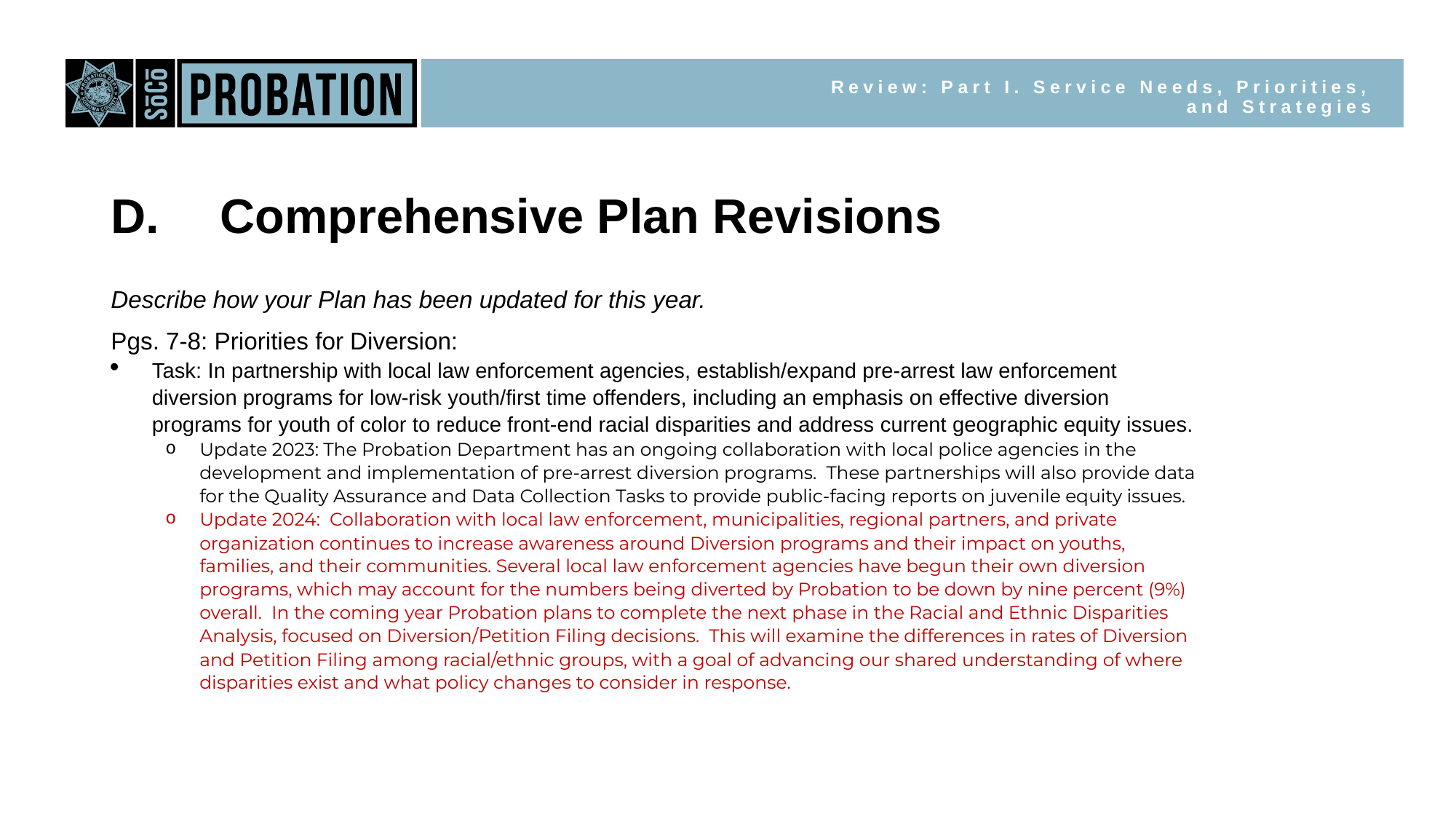

Review: Part I. Service Needs, Priorities, and Strategies
D.	Comprehensive Plan Revisions
Describe how your Plan has been updated for this year.
Pgs. 7-8: Priorities for Diversion:
Task: In partnership with local law enforcement agencies, establish/expand pre-arrest law enforcement diversion programs for low-risk youth/first time offenders, including an emphasis on effective diversion programs for youth of color to reduce front-end racial disparities and address current geographic equity issues.
Update 2023: The Probation Department has an ongoing collaboration with local police agencies in the development and implementation of pre-arrest diversion programs.  These partnerships will also provide data for the Quality Assurance and Data Collection Tasks to provide public-facing reports on juvenile equity issues.
Update 2024:  Collaboration with local law enforcement, municipalities, regional partners, and private organization continues to increase awareness around Diversion programs and their impact on youths, families, and their communities. Several local law enforcement agencies have begun their own diversion programs, which may account for the numbers being diverted by Probation to be down by nine percent (9%) overall.  In the coming year Probation plans to complete the next phase in the Racial and Ethnic Disparities Analysis, focused on Diversion/Petition Filing decisions.  This will examine the differences in rates of Diversion and Petition Filing among racial/ethnic groups, with a goal of advancing our shared understanding of where disparities exist and what policy changes to consider in response.